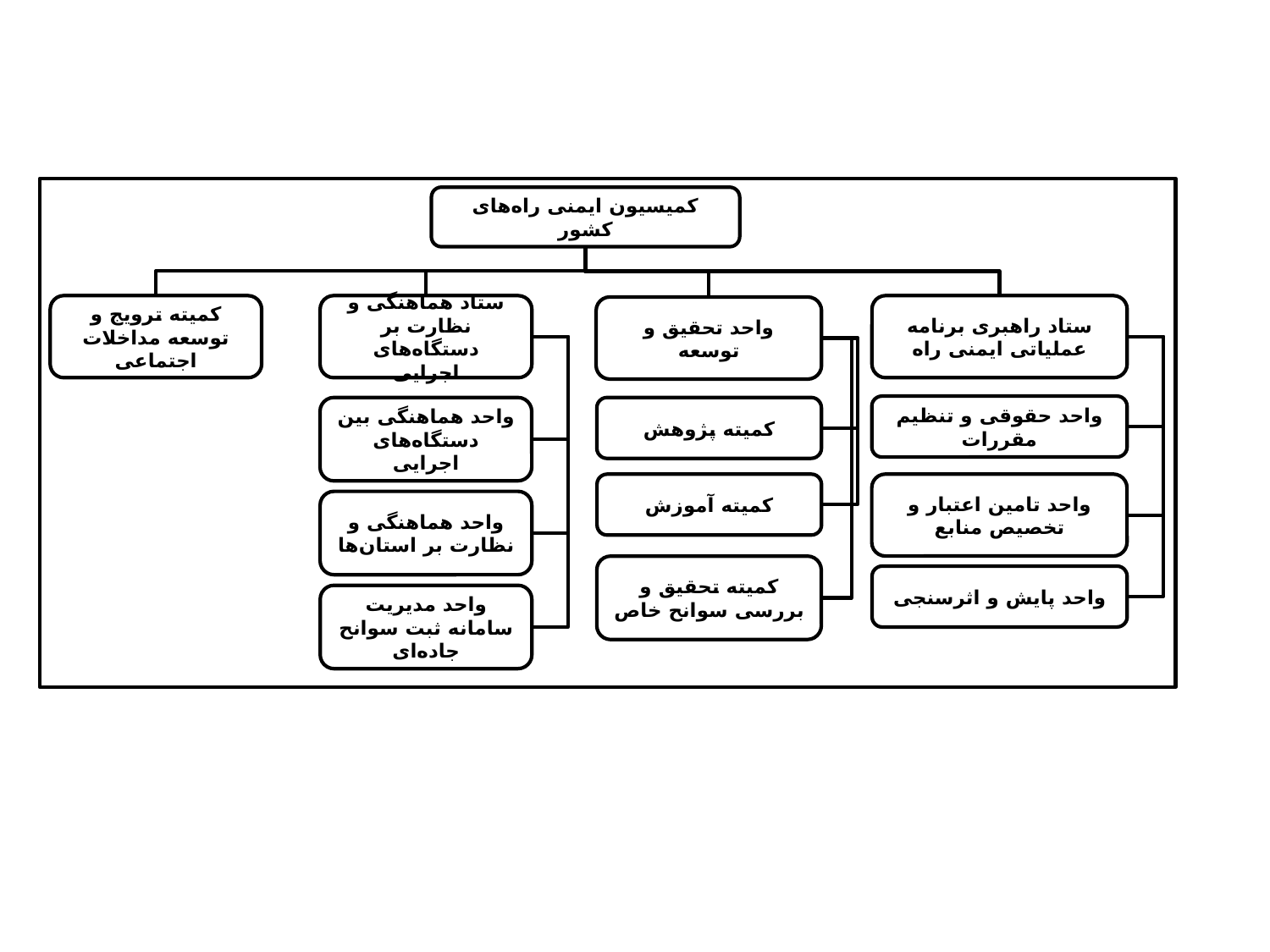

کمیسیون ایمنی راه‌های کشور

کمیته ترویج و توسعه مداخلات اجتماعی
ستاد هماهنگی و نظارت بر دستگاه‌های اجرایی
ستاد راهبری برنامه عملیاتی ایمنی راه
واحد تحقیق و توسعه

واحد حقوقی و تنظیم مقررات
واحد هماهنگی بین دستگاه‌های اجرایی
کمیته پژوهش
واحد تامین اعتبار و تخصیص منابع
کمیته آموزش
واحد هماهنگی و نظارت بر استان‌ها
کمیته تحقیق و بررسی سوانح خاص
واحد پایش و اثرسنجی
واحد مدیریت سامانه ثبت سوانح جاده‌ای